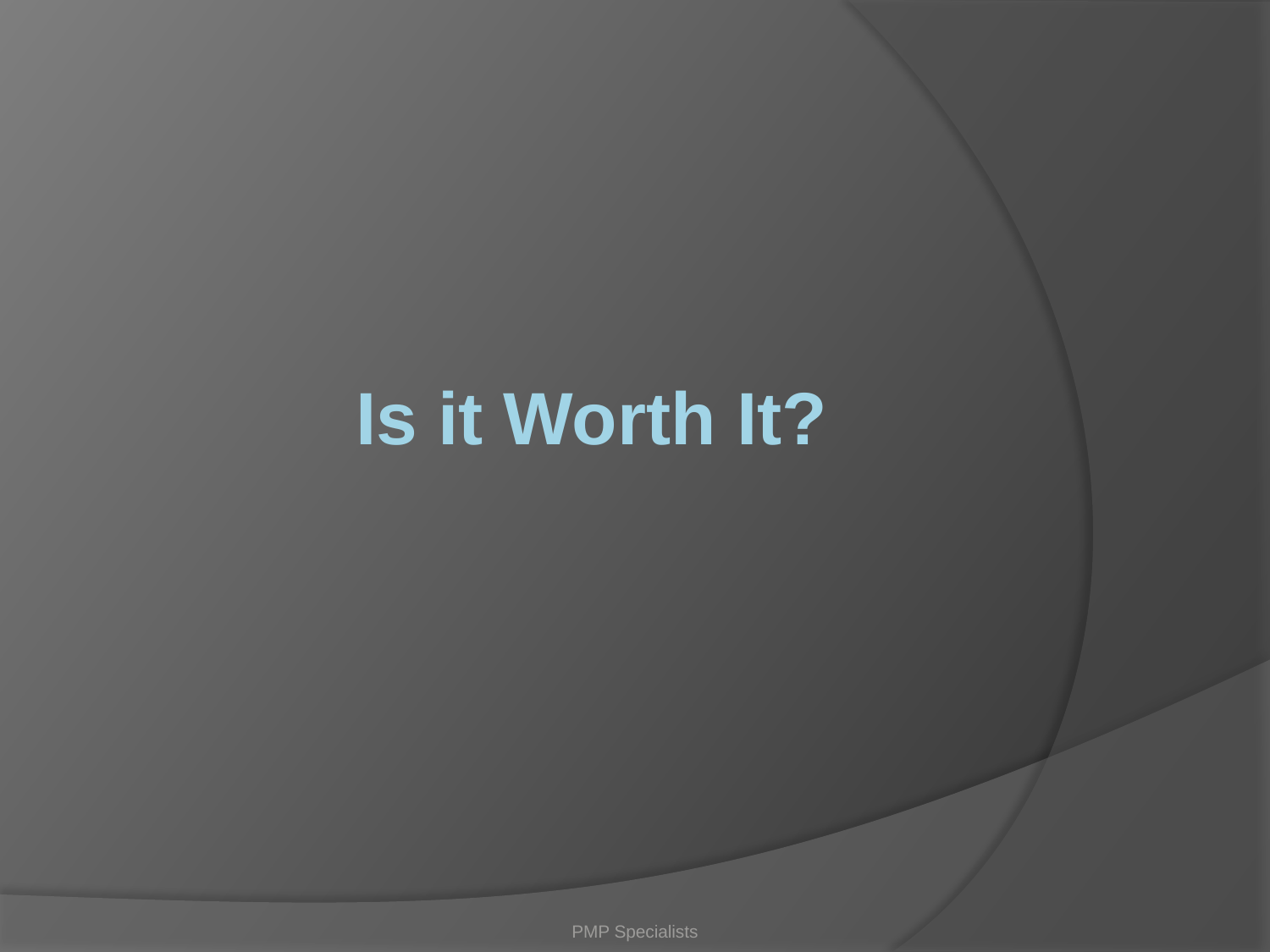

# Is it Worth It?
PMP Specialists